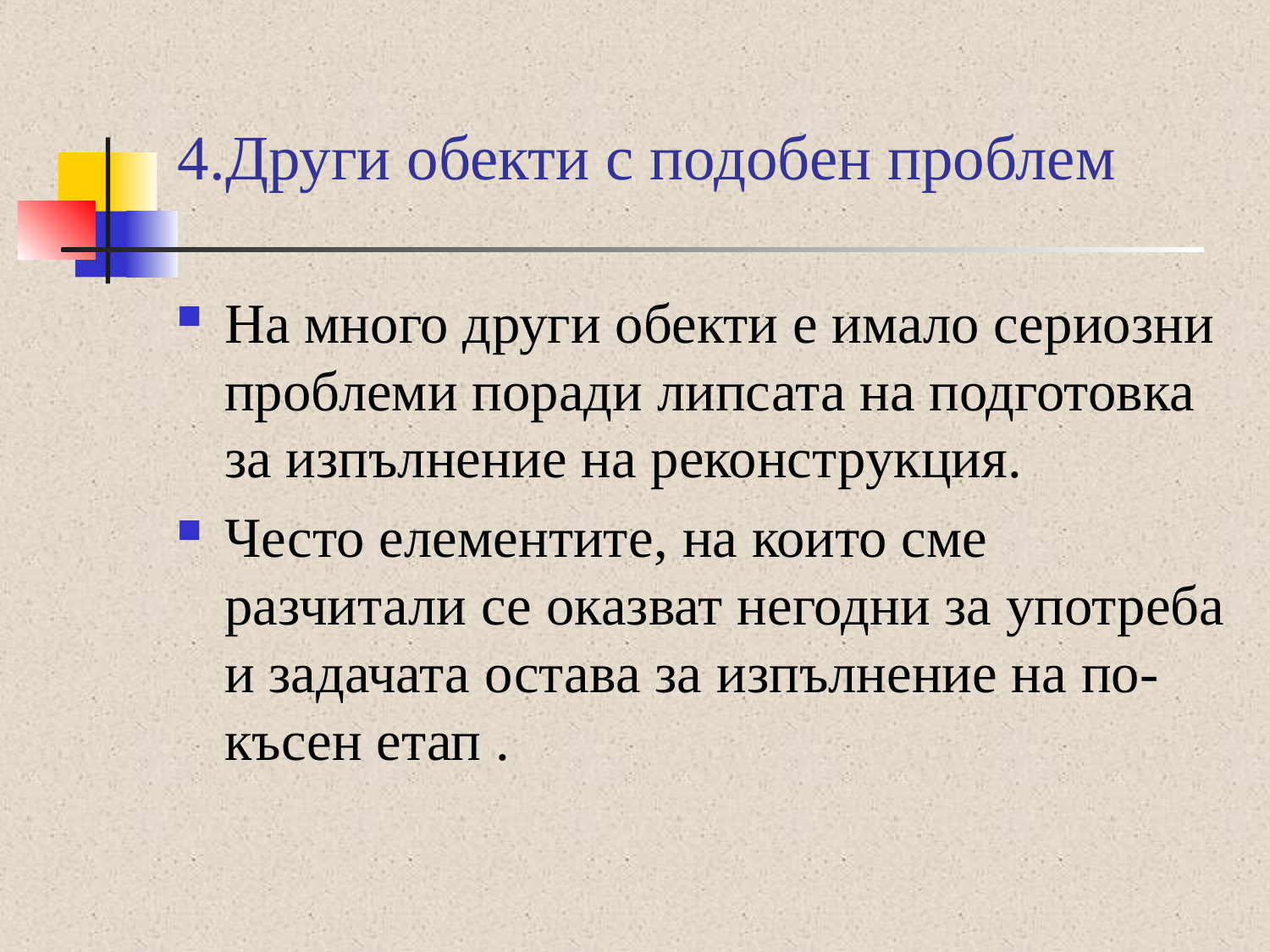

# 4.Други обекти с подобен проблем
На много други обекти е имало сериозни проблеми поради липсата на подготовка за изпълнение на реконструкция.
Често елементите, на които сме разчитали се оказват негодни за употреба и задачата остава за изпълнение на по-късен етап .